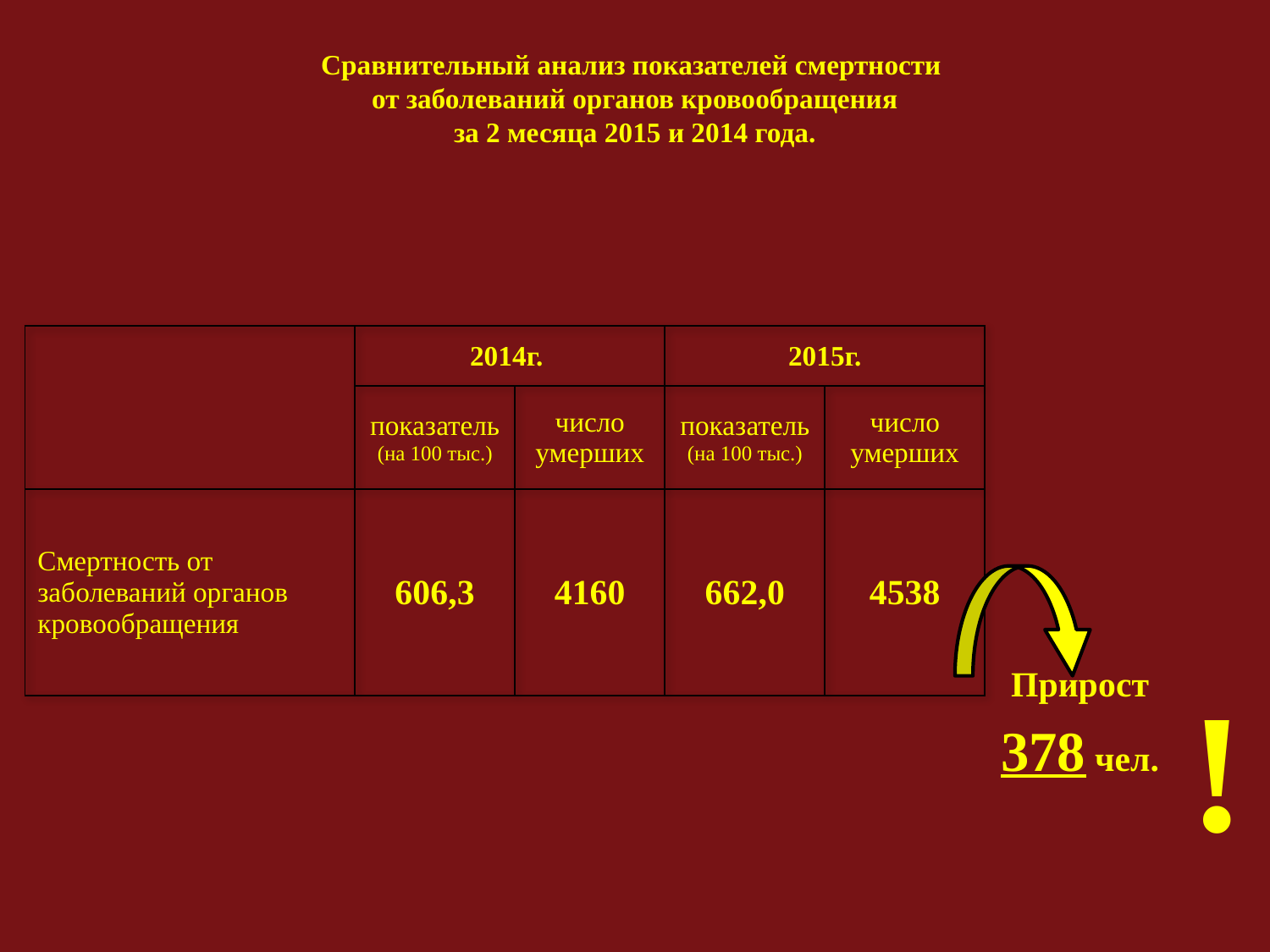

# Сравнительный анализ показателей смертности от заболеваний органов кровообращения за 2 месяца 2015 и 2014 года.

Прирост
378 чел.

|  | 2014г. |  | 2015г. |  |
| --- | --- | --- | --- | --- |
|  | показатель (на 100 тыс.) | число умерших | показатель (на 100 тыс.) | число умерших |
| Смертность от заболеваний органов кровообращения | 606,3 | 4160 | 662,0 | 4538 |

!